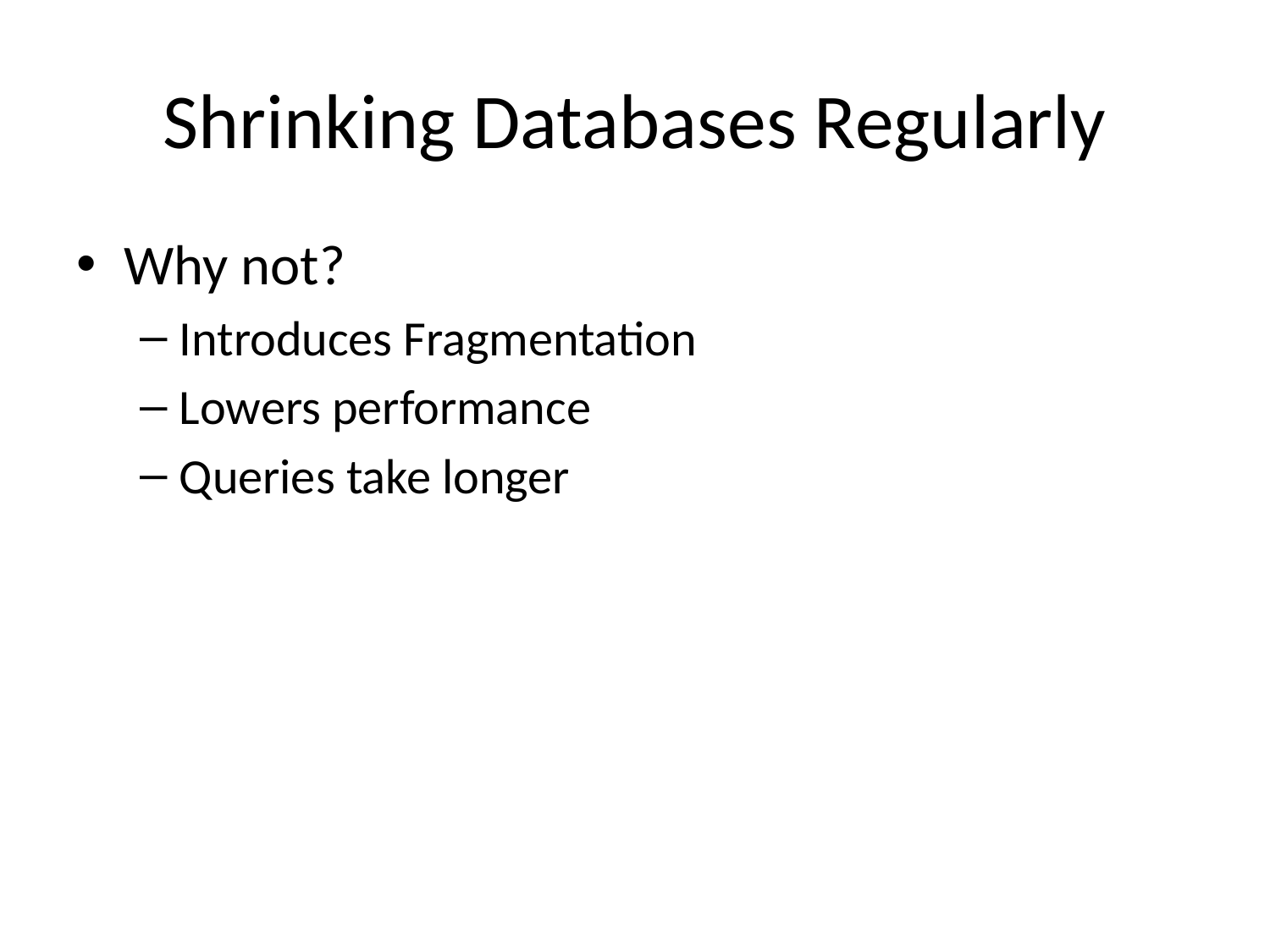

# Shrinking Databases Regularly
Why not?
Introduces Fragmentation
Lowers performance
Queries take longer